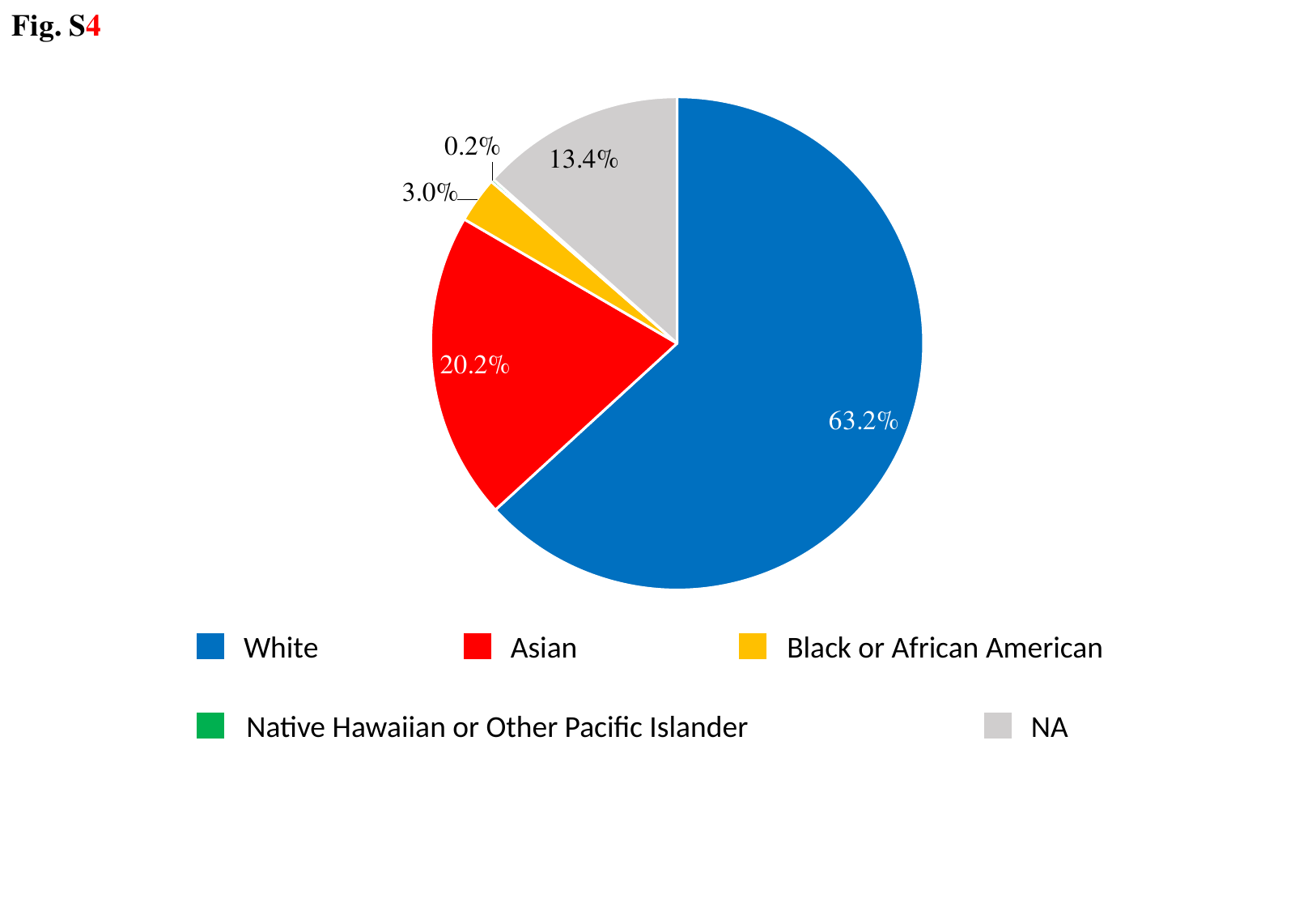

Fig. S4

### Chart

| Category |  |
|---|---|
| white | 0.632 |
| Asian | 0.202 |
| Black or African American | 0.03 |
| Native Hawaiian or Other Pacific Islander | 0.002 |
| NA | 0.134 |
White

Asian

Black or African American

Native Hawaiian or Other Pacific Islander

NA